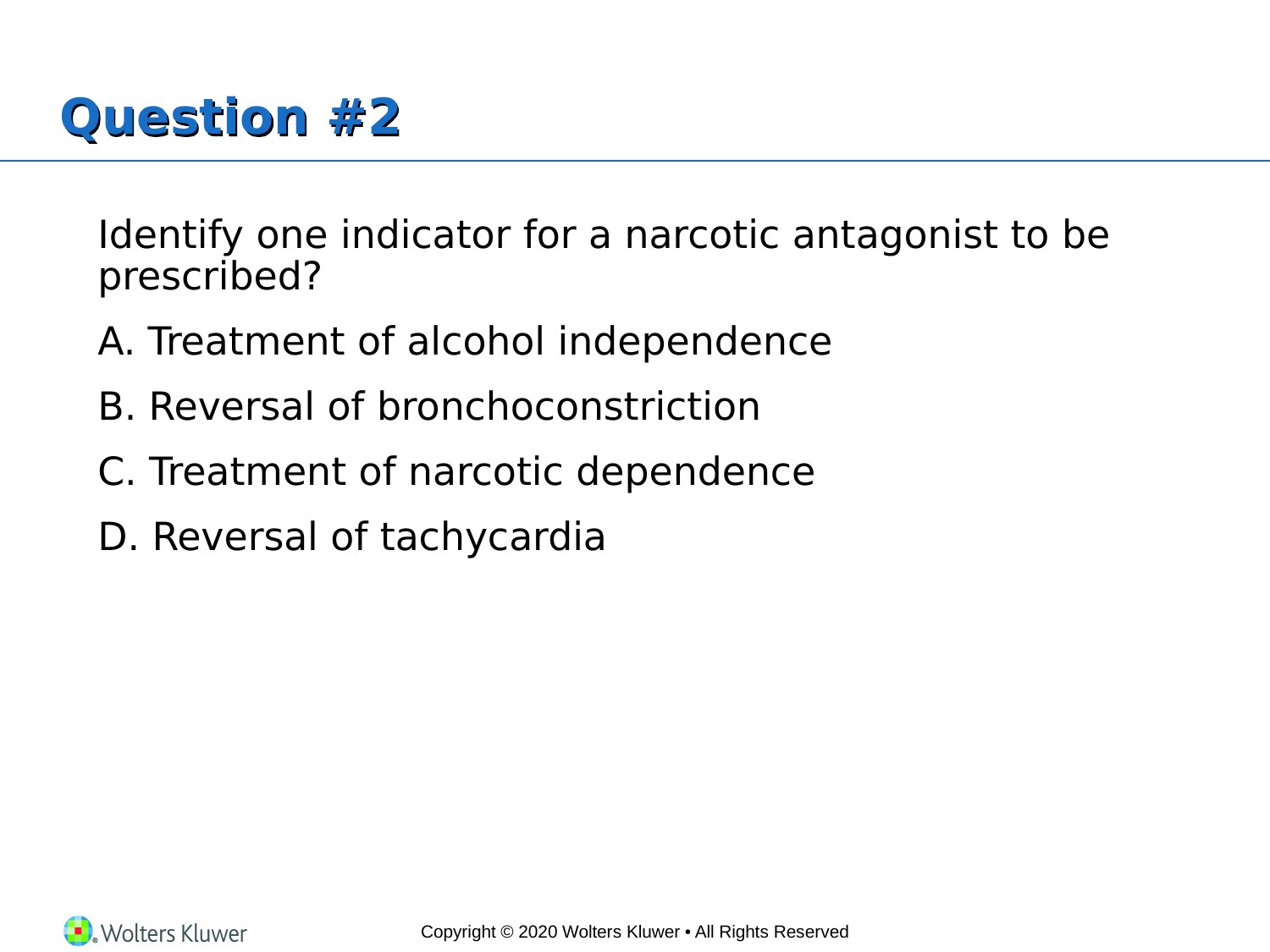

# Question #2
	Identify one indicator for a narcotic antagonist to be prescribed?
	A. Treatment of alcohol independence
	B. Reversal of bronchoconstriction
	C. Treatment of narcotic dependence
	D. Reversal of tachycardia